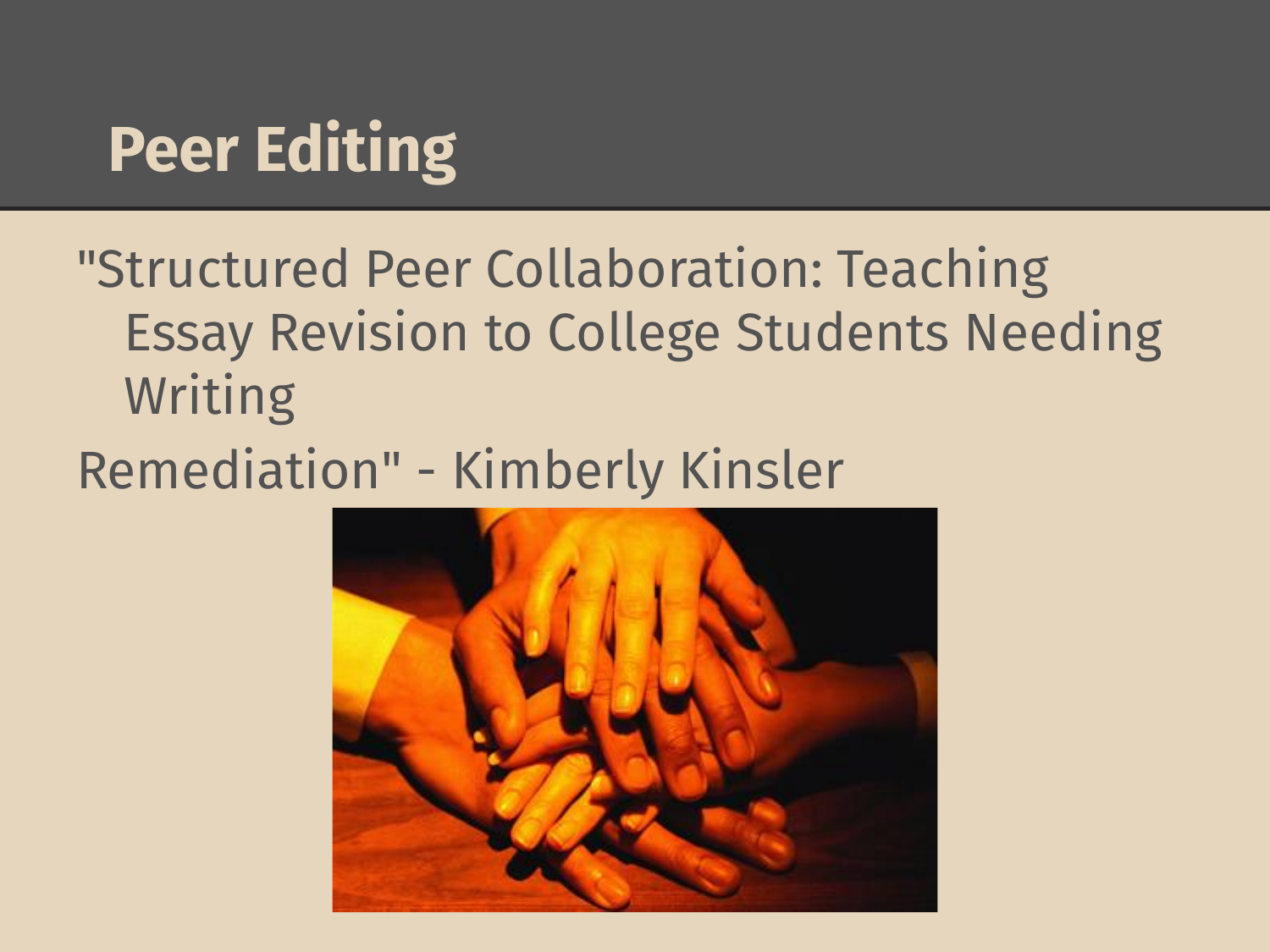

# Peer Editing
"Structured Peer Collaboration: Teaching Essay Revision to College Students Needing Writing
Remediation" - Kimberly Kinsler